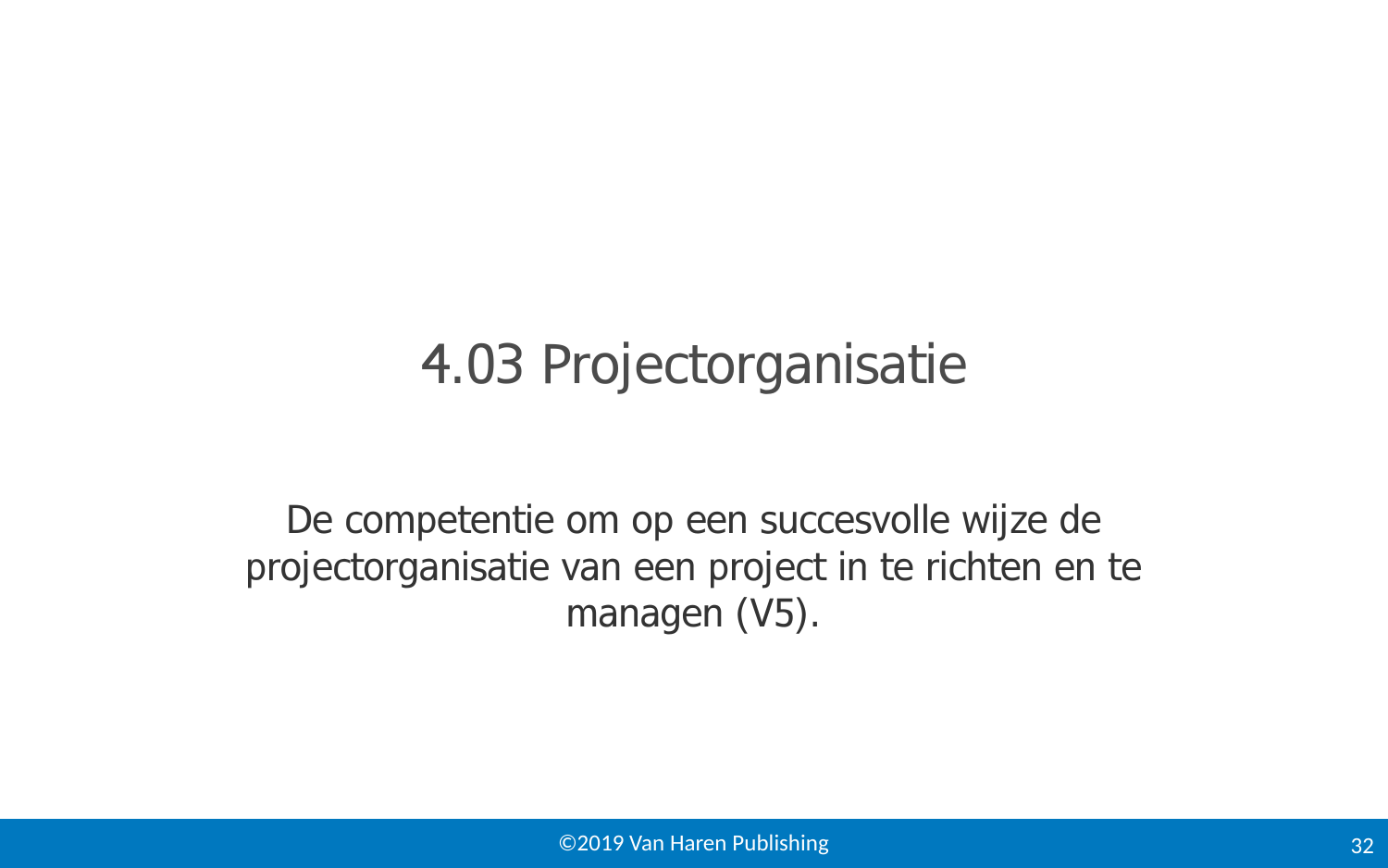

# 4.03 Projectorganisatie
De competentie om op een succesvolle wijze de projectorganisatie van een project in te richten en te managen (V5).
32